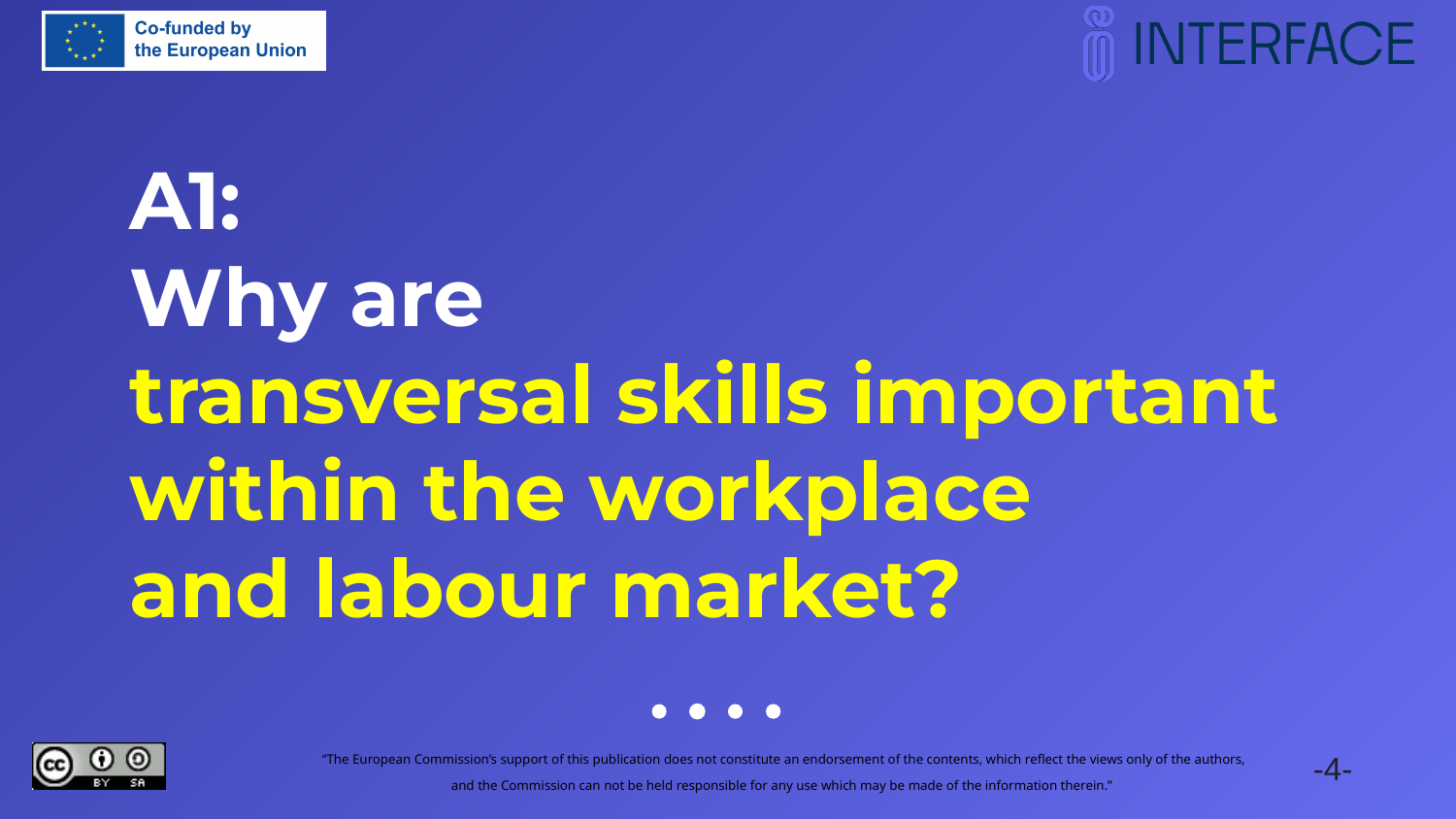

# A1: Why are transversal skills important within the workplace
and labour market?